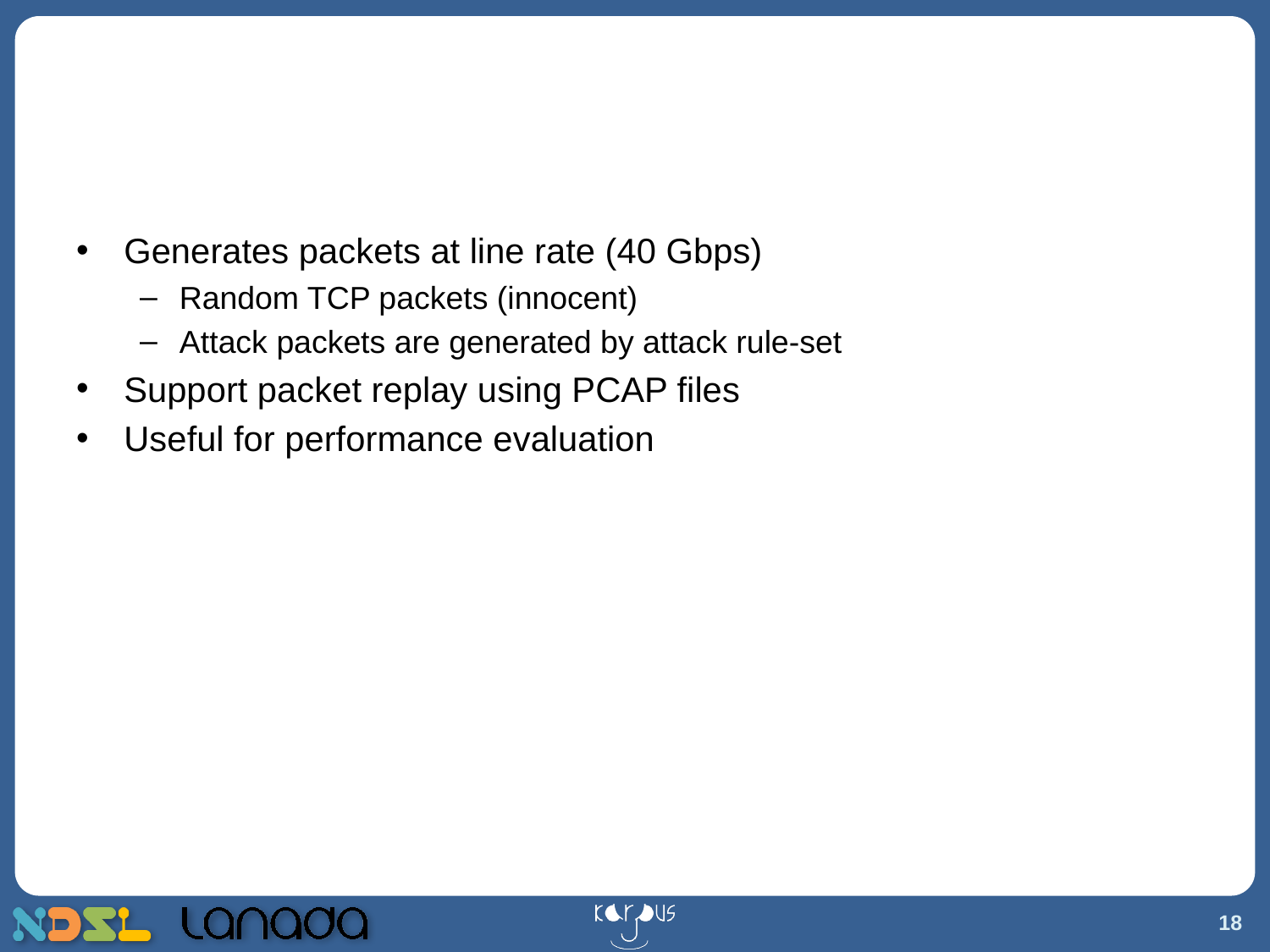

# IDS Benchmarking Tool
Generates packets at line rate (40 Gbps)
Random TCP packets (innocent)
Attack packets are generated by attack rule-set
Support packet replay using PCAP files
Useful for performance evaluation
18